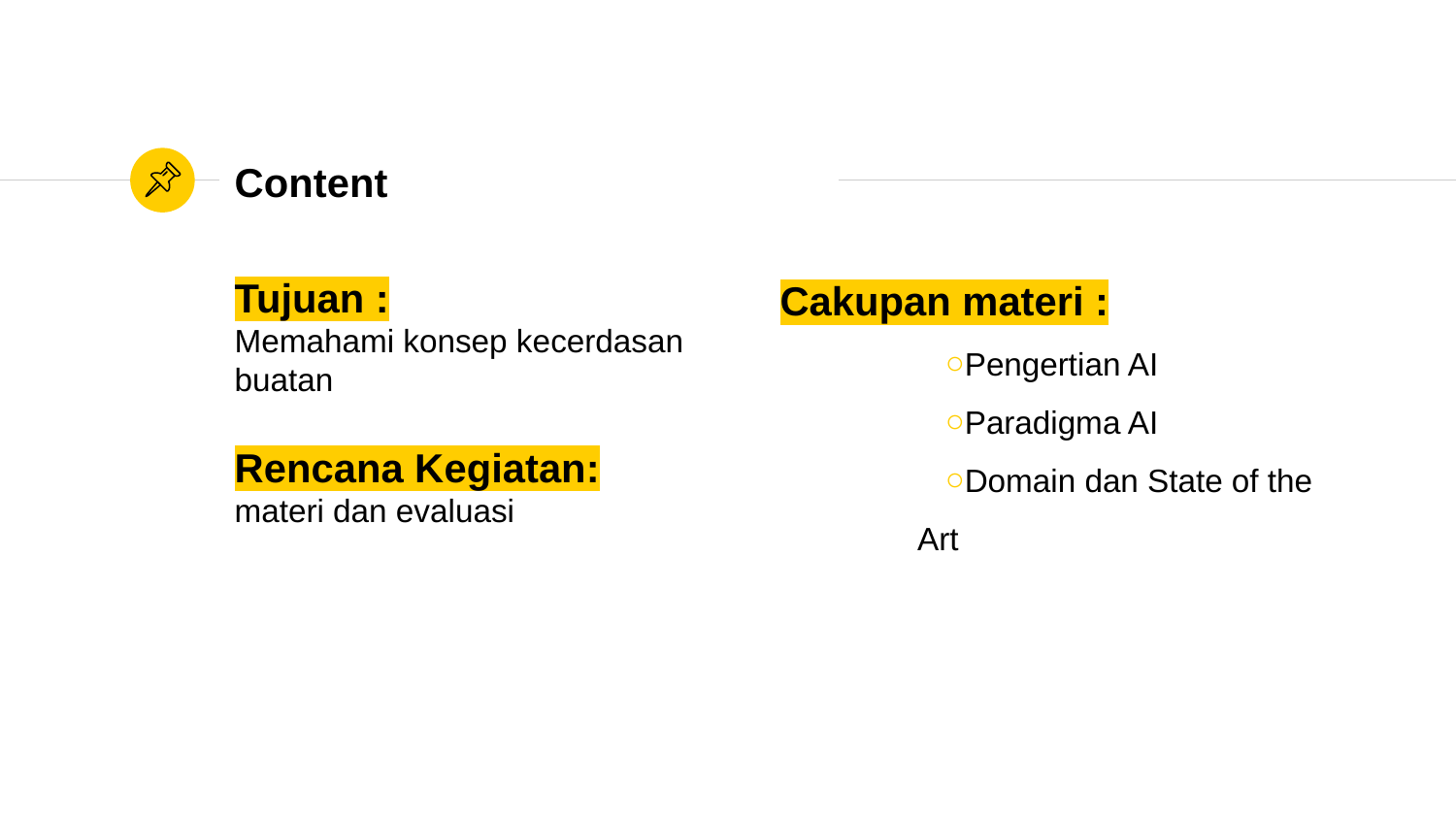

# Content

Cakupan materi :
Pengertian AI
Paradigma AI
Domain dan State of the Art
Tujuan :
Memahami konsep kecerdasan buatan

Rencana Kegiatan:
materi dan evaluasi